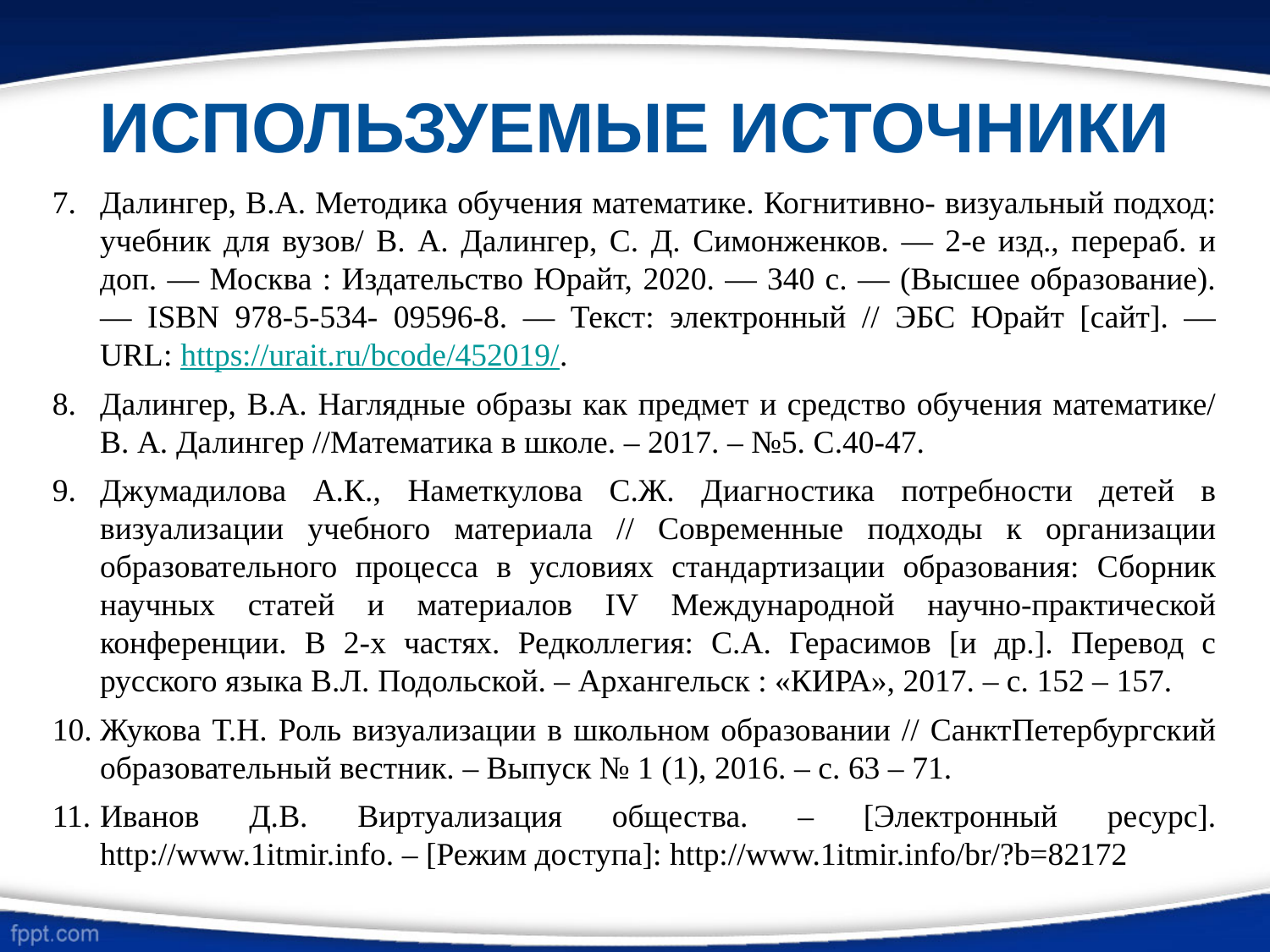

# ИСПОЛЬЗУЕМЫЕ ИСТОЧНИКИ
Далингер, В.А. Методика обучения математике. Когнитивно- визуальный подход: учебник для вузов/ В. А. Далингер, С. Д. Симонженков. — 2-е изд., перераб. и доп. — Москва : Издательство Юрайт, 2020. — 340 с. — (Высшее образование). — ISBN 978-5-534- 09596-8. — Текст: электронный // ЭБС Юрайт [сайт]. — URL: https://urait.ru/bcode/452019/.
Далингер, В.А. Наглядные образы как предмет и средство обучения математике/ В. А. Далингер //Математика в школе. – 2017. – №5. С.40-47.
Джумадилова А.К., Наметкулова С.Ж. Диагностика потребности детей в визуализации учебного материала // Современные подходы к организации образовательного процесса в условиях стандартизации образования: Сборник научных статей и материалов IV Международной научно-практической конференции. В 2-х частях. Редколлегия: С.А. Герасимов [и др.]. Перевод с русского языка В.Л. Подольской. – Архангельск : «КИРА», 2017. – с. 152 – 157.
Жукова Т.Н. Роль визуализации в школьном образовании // СанктПетербургский образовательный вестник. – Выпуск № 1 (1), 2016. – с. 63 – 71.
Иванов Д.В. Виртуализация общества. – [Электронный ресурс]. http://www.1itmir.info. – [Режим доступа]: http://www.1itmir.info/br/?b=82172